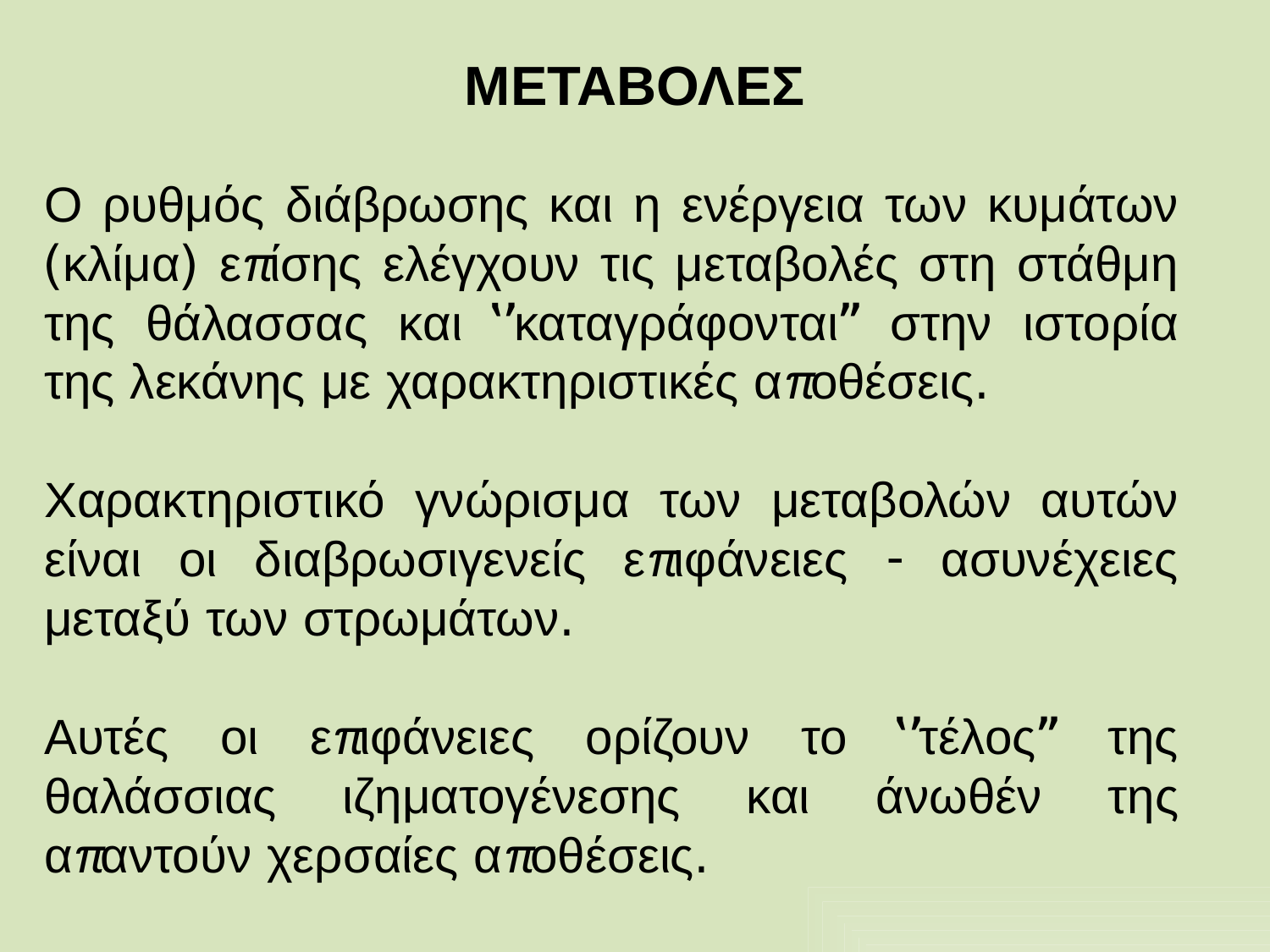

# ΜΕΤΑΒΟΛΕΣ
Ο ρυθμός διάβρωσης και η ενέργεια των κυμάτων (κλίμα) επίσης ελέγχουν τις μεταβολές στη στάθμη της θάλασσας και ‘’καταγράφονται’’ στην ιστορία της λεκάνης με χαρακτηριστικές αποθέσεις.

Χαρακτηριστικό γνώρισμα των μεταβολών αυτών είναι οι διαβρωσιγενείς επιφάνειες - ασυνέχειες μεταξύ των στρωμάτων.

Αυτές οι επιφάνειες ορίζουν το ‘’τέλος’’ της θαλάσσιας ιζηματογένεσης και άνωθέν της απαντούν χερσαίες αποθέσεις.